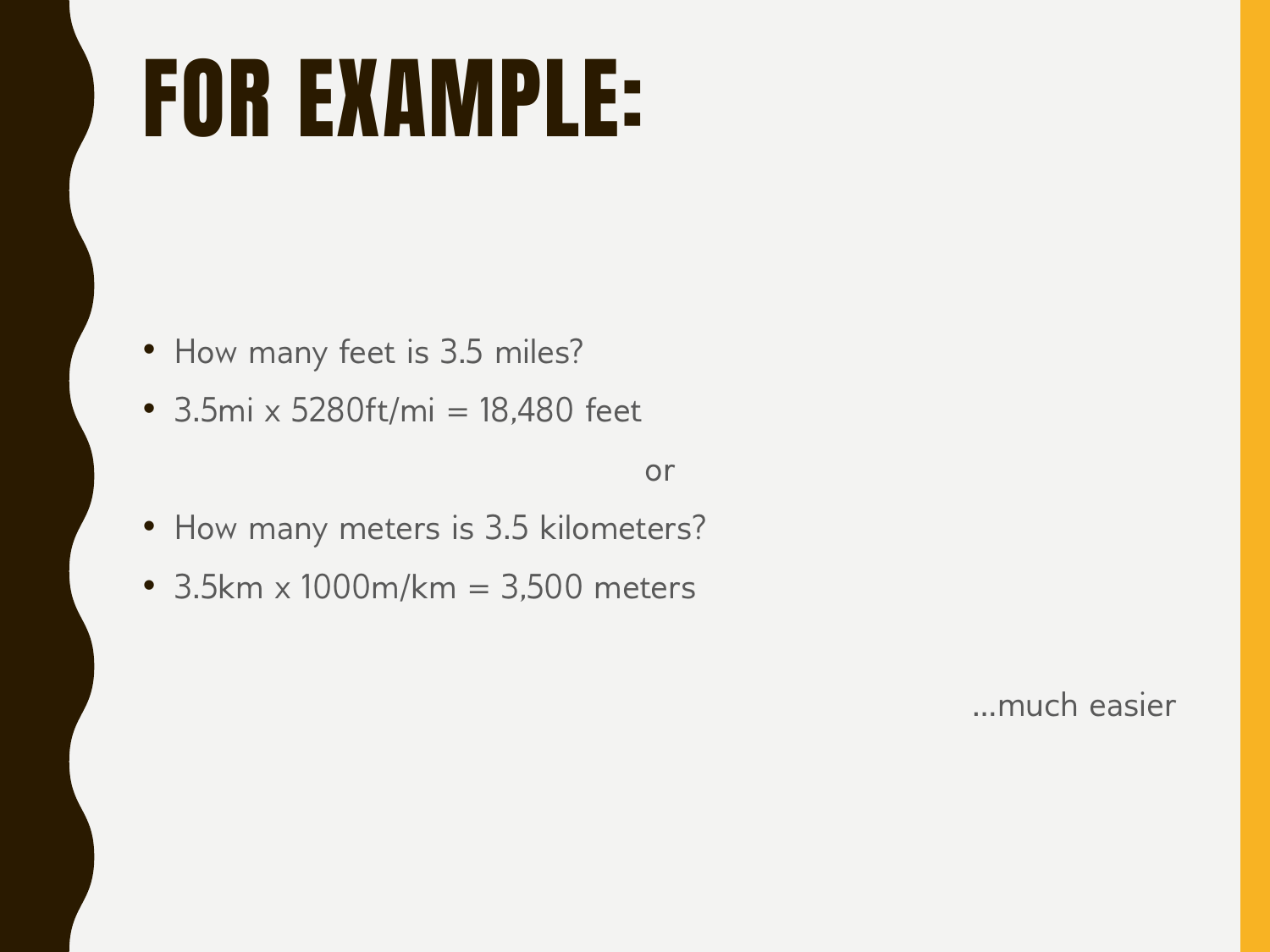

# For example:
How many feet is 3.5 miles?
3.5mi x 5280ft/mi = 18,480 feet
or
How many meters is 3.5 kilometers?
3.5km x 1000m/km = 3,500 meters

…much easier